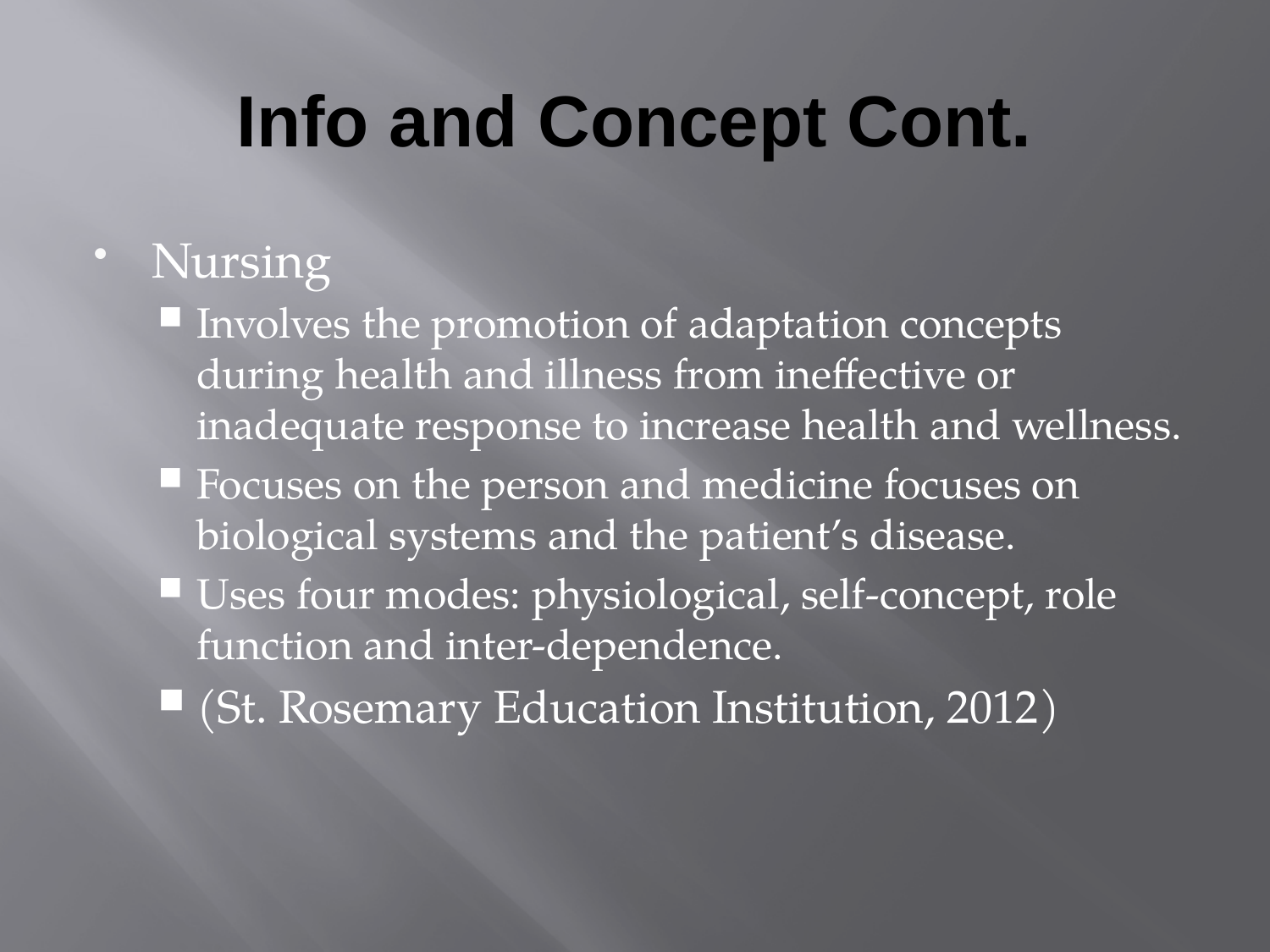

# Info and Concept Cont.
Nursing
Involves the promotion of adaptation concepts during health and illness from ineffective or inadequate response to increase health and wellness.
Focuses on the person and medicine focuses on  biological systems and the patient’s disease.
Uses four modes: physiological, self-concept, role function and inter-dependence.
(St. Rosemary Education Institution, 2012)